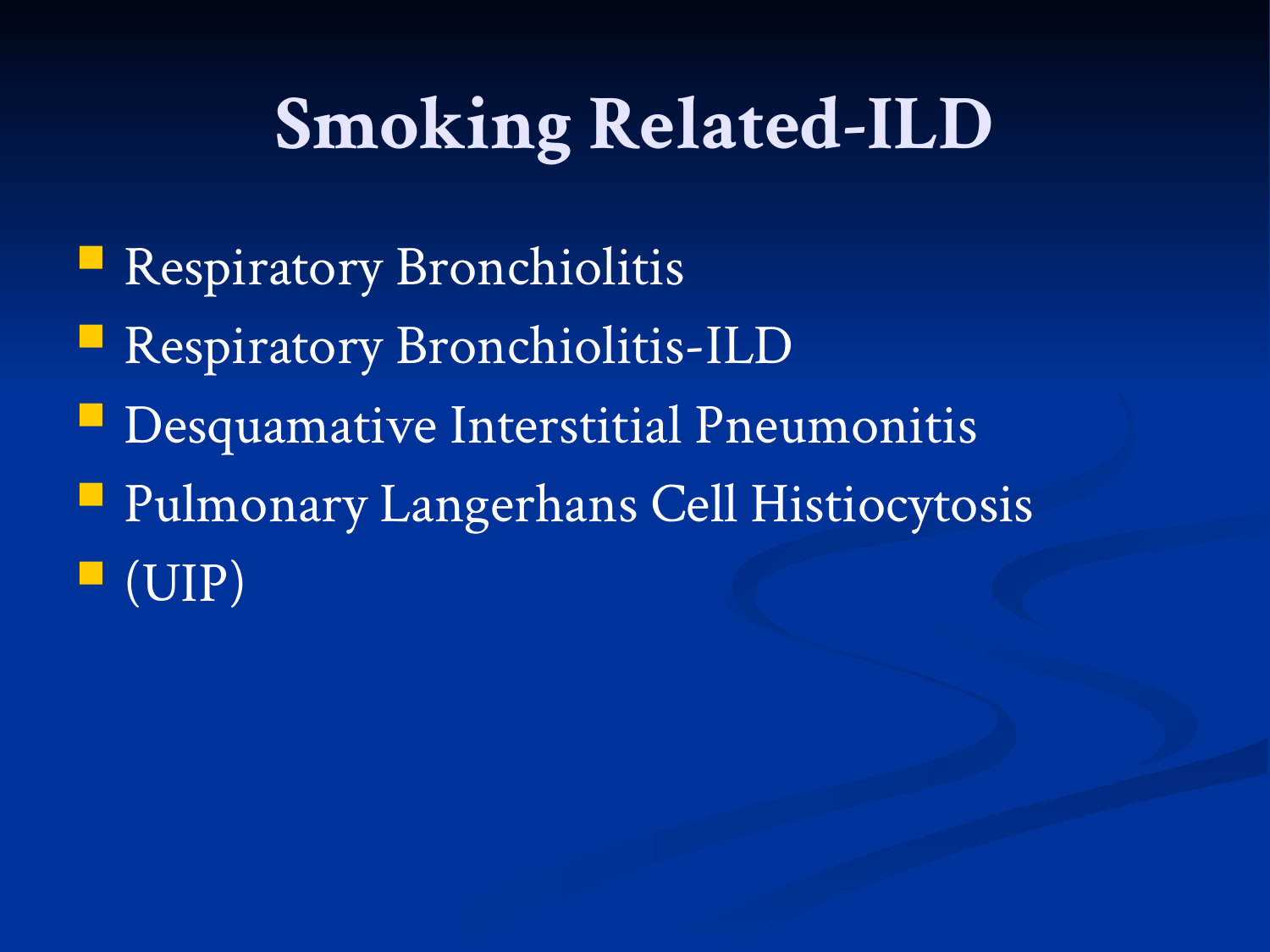

# Smoking Related-ILD
Respiratory Bronchiolitis
Respiratory Bronchiolitis-ILD
Desquamative Interstitial Pneumonitis
Pulmonary Langerhans Cell Histiocytosis
(UIP)